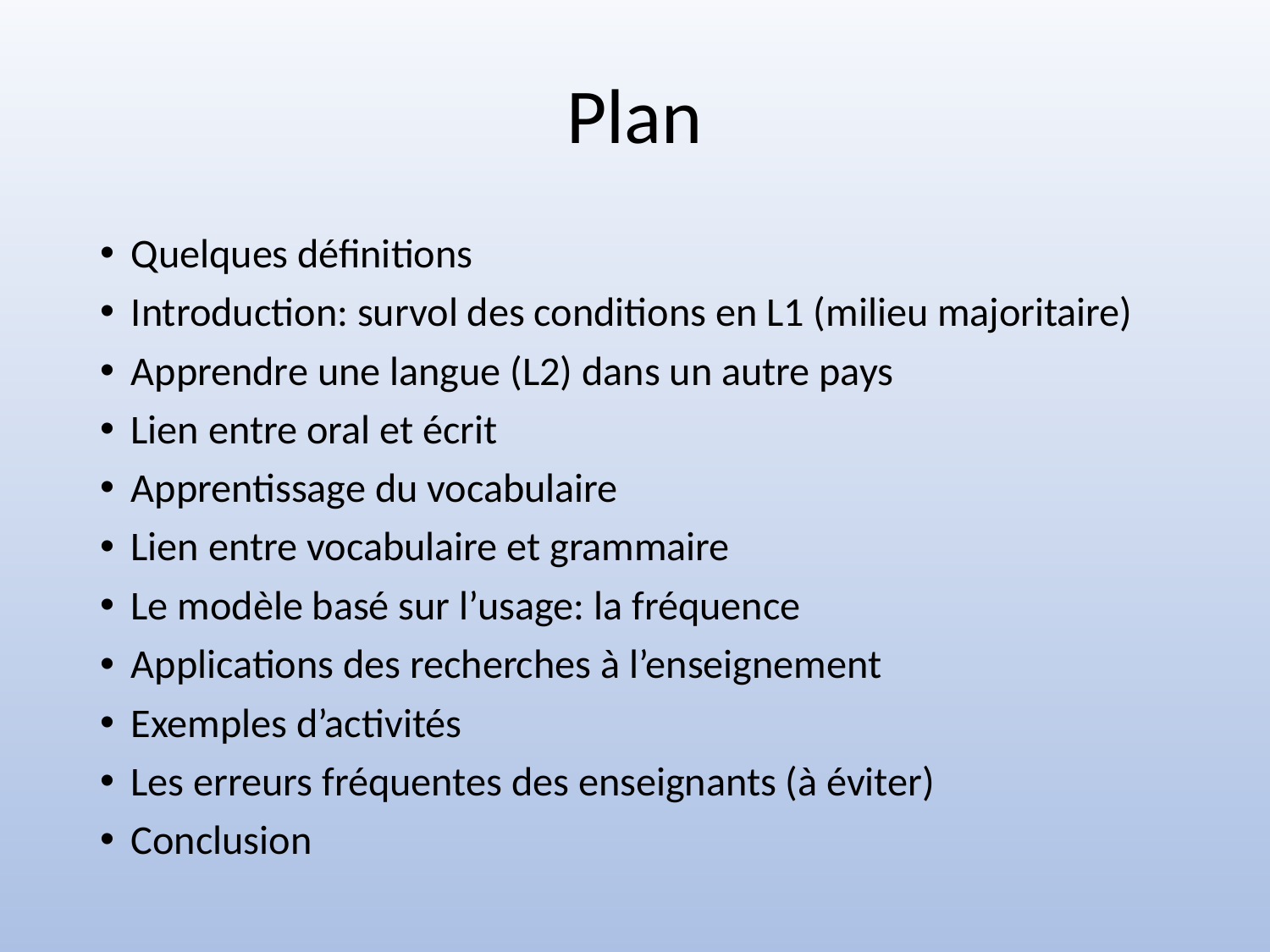

# Plan
Quelques définitions
Introduction: survol des conditions en L1 (milieu majoritaire)
Apprendre une langue (L2) dans un autre pays
Lien entre oral et écrit
Apprentissage du vocabulaire
Lien entre vocabulaire et grammaire
Le modèle basé sur l’usage: la fréquence
Applications des recherches à l’enseignement
Exemples d’activités
Les erreurs fréquentes des enseignants (à éviter)
Conclusion